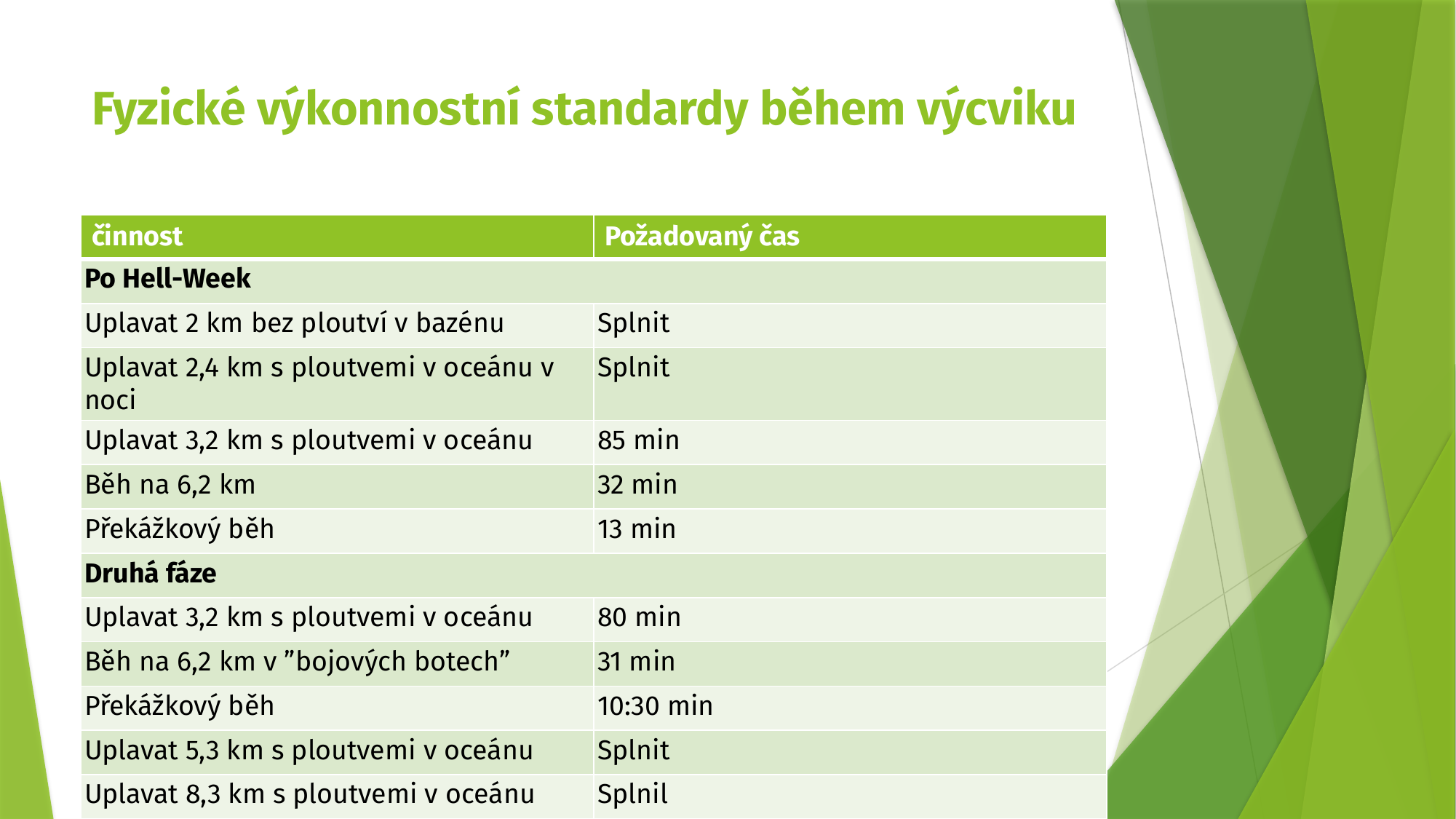

# Fyzické výkonnostní standardy během výcviku
| činnost | Požadovaný čas |
| --- | --- |
| Po Hell-Week |  |
| Uplavat 2 km bez ploutví v bazénu | Splnit |
| Uplavat 2,4 km s ploutvemi v oceánu v noci | Splnit |
| Uplavat 3,2 km s ploutvemi v oceánu | 85 min |
| Běh na 6,2 km | 32 min |
| Překážkový běh | 13 min |
| Druhá fáze |  |
| Uplavat 3,2 km s ploutvemi v oceánu | 80 min |
| Běh na 6,2 km v ”bojových botech” | 31 min |
| Překážkový běh | 10:30 min |
| Uplavat 5,3 km s ploutvemi v oceánu | Splnit |
| Uplavat 8,3 km s ploutvemi v oceánu | Splnil |